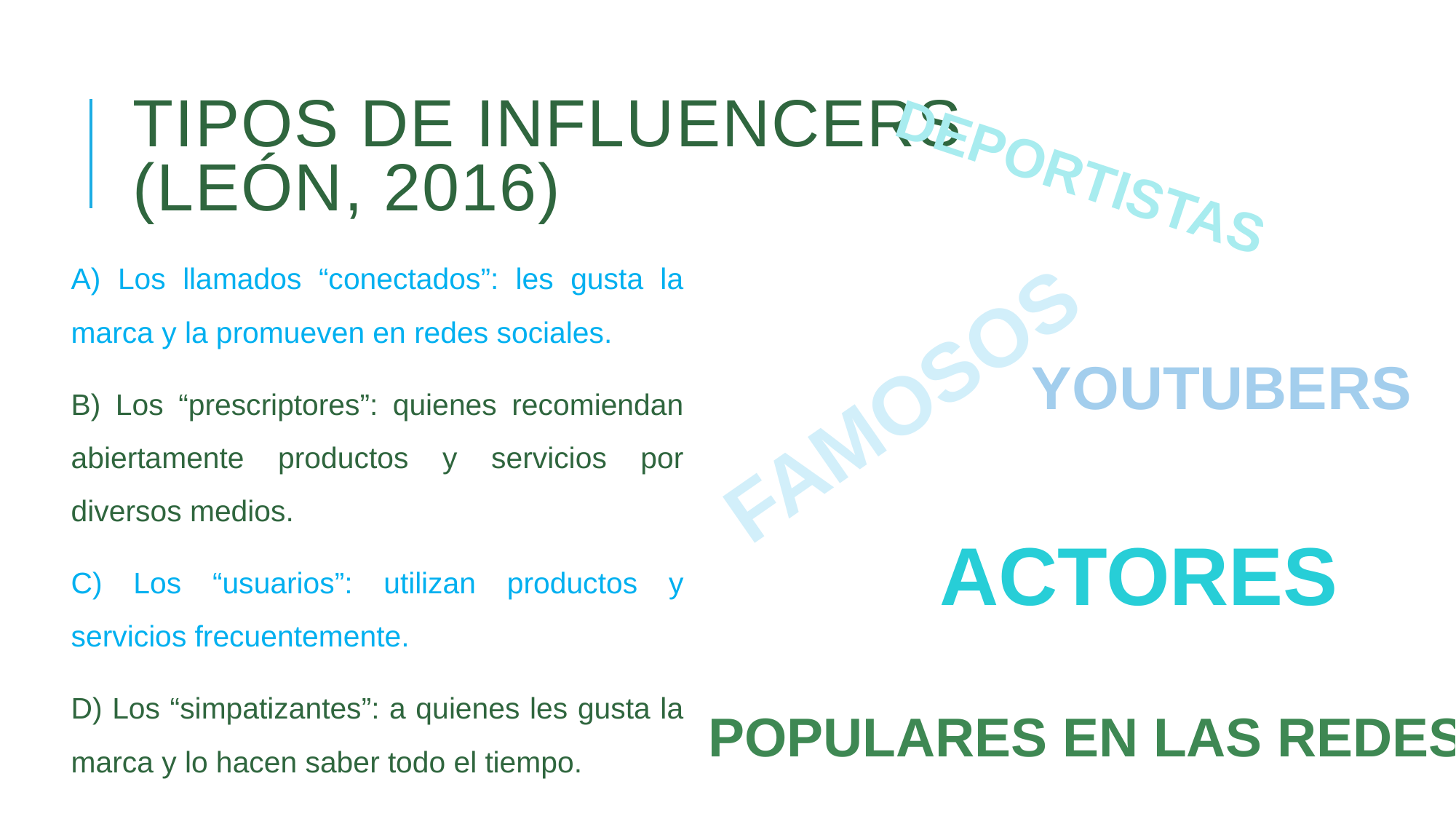

# TIPOS DE INFLUENCERS (León, 2016)
DEPORTISTAS
A) Los llamados “conectados”: les gusta la marca y la promueven en redes sociales.
B) Los “prescriptores”: quienes recomiendan abiertamente productos y servicios por diversos medios.
C) Los “usuarios”: utilizan productos y servicios frecuentemente.
D) Los “simpatizantes”: a quienes les gusta la marca y lo hacen saber todo el tiempo.
YOUTUBERS
FAMOSOS
ACTORES
POPULARES EN LAS REDES